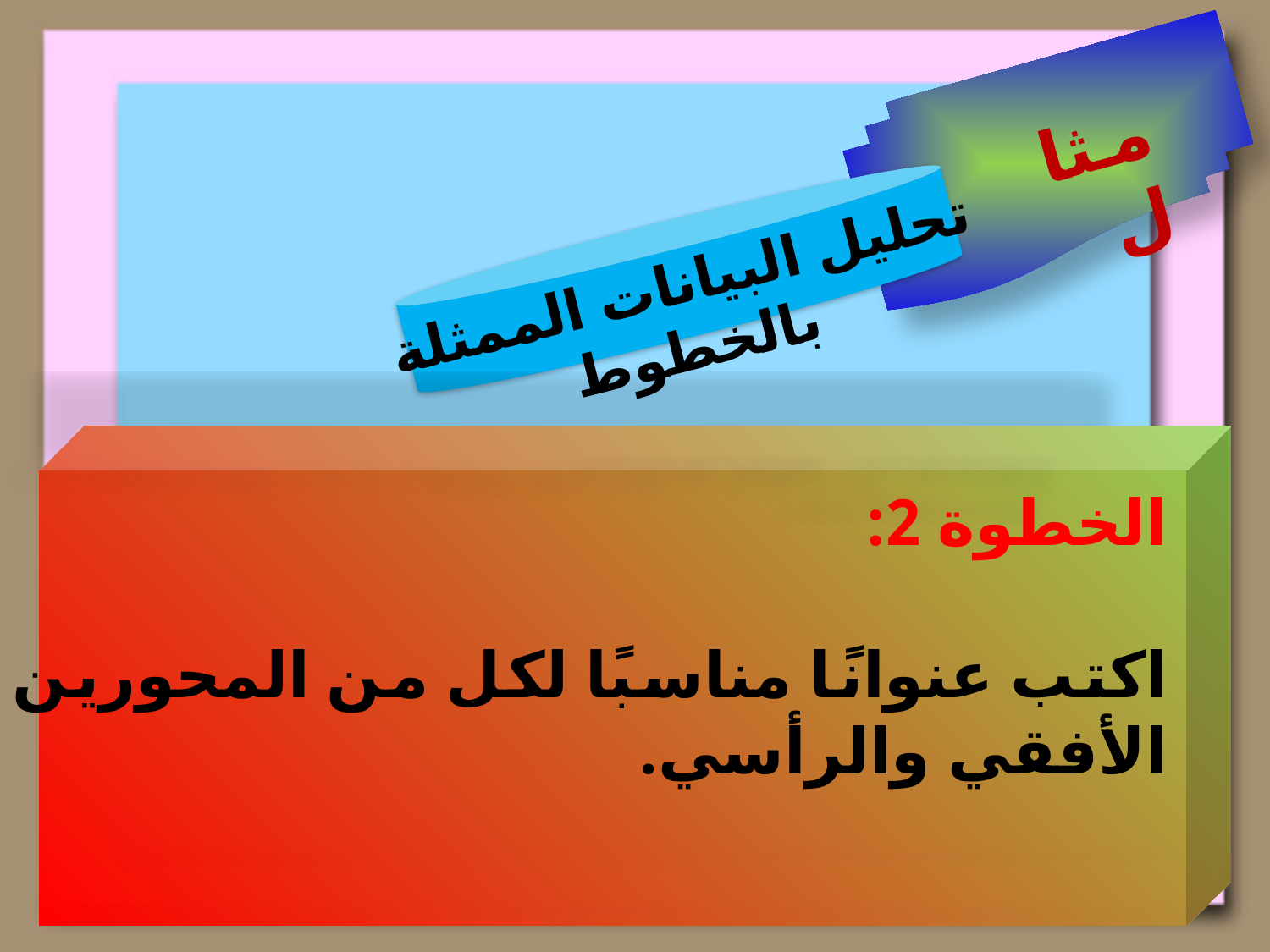

مثال

تحليل البيانات الممثلة بالخطوط

الخطوة 2:

اكتب عنوانًا مناسبًا لكل من المحورين الأفقي والرأسي.